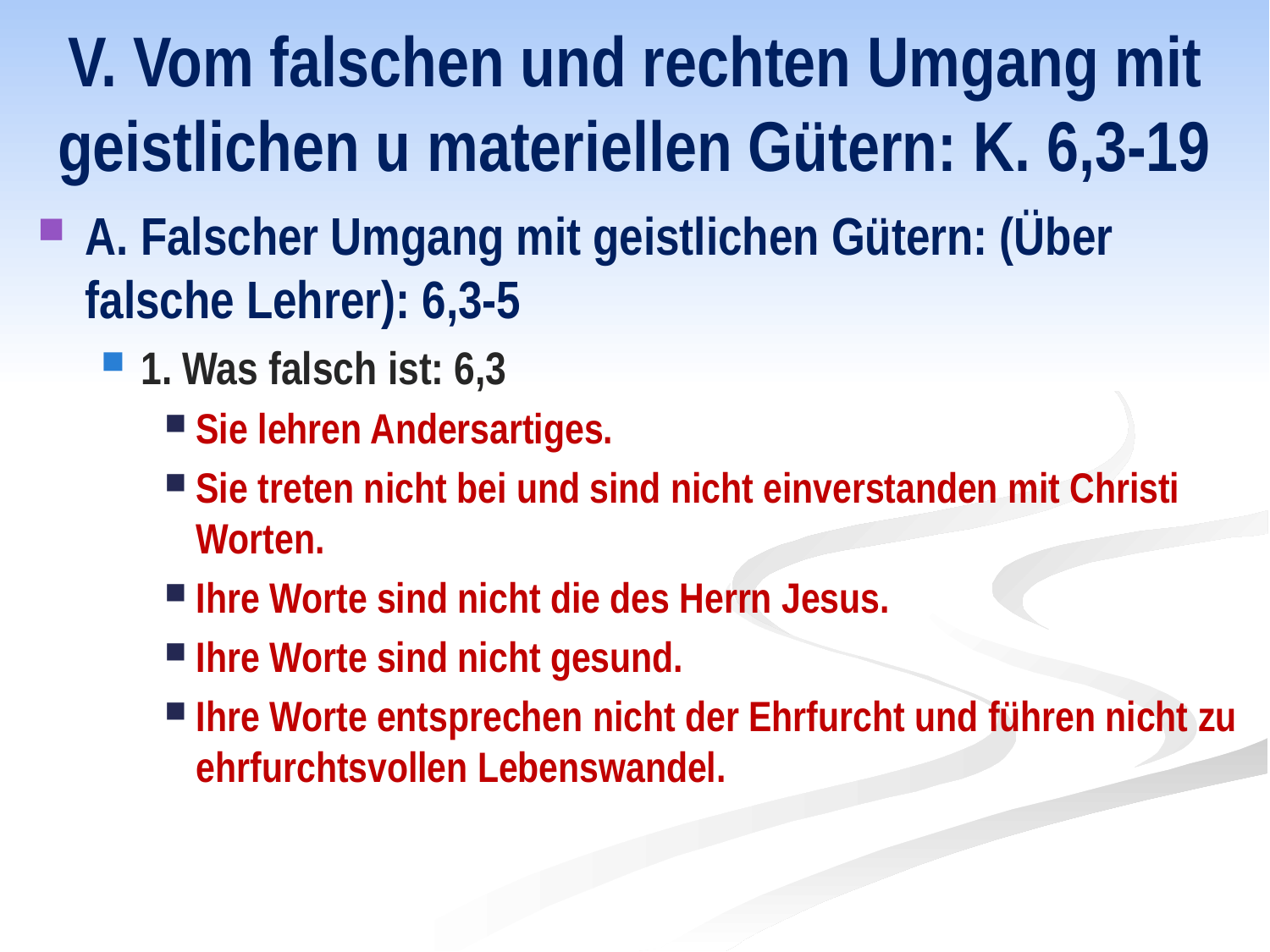

# V. Vom falschen und rechten Umgang mit geistlichen u materiellen Gütern: K. 6,3-19
A. Falscher Umgang mit geistlichen Gütern: (Über falsche Lehrer): 6,3-5
1. Was falsch ist: 6,3
Sie lehren Andersartiges.
Sie treten nicht bei und sind nicht einverstanden mit Christi Worten.
Ihre Worte sind nicht die des Herrn Jesus.
Ihre Worte sind nicht gesund.
Ihre Worte entsprechen nicht der Ehrfurcht und führen nicht zu ehrfurchtsvollen Lebenswandel.